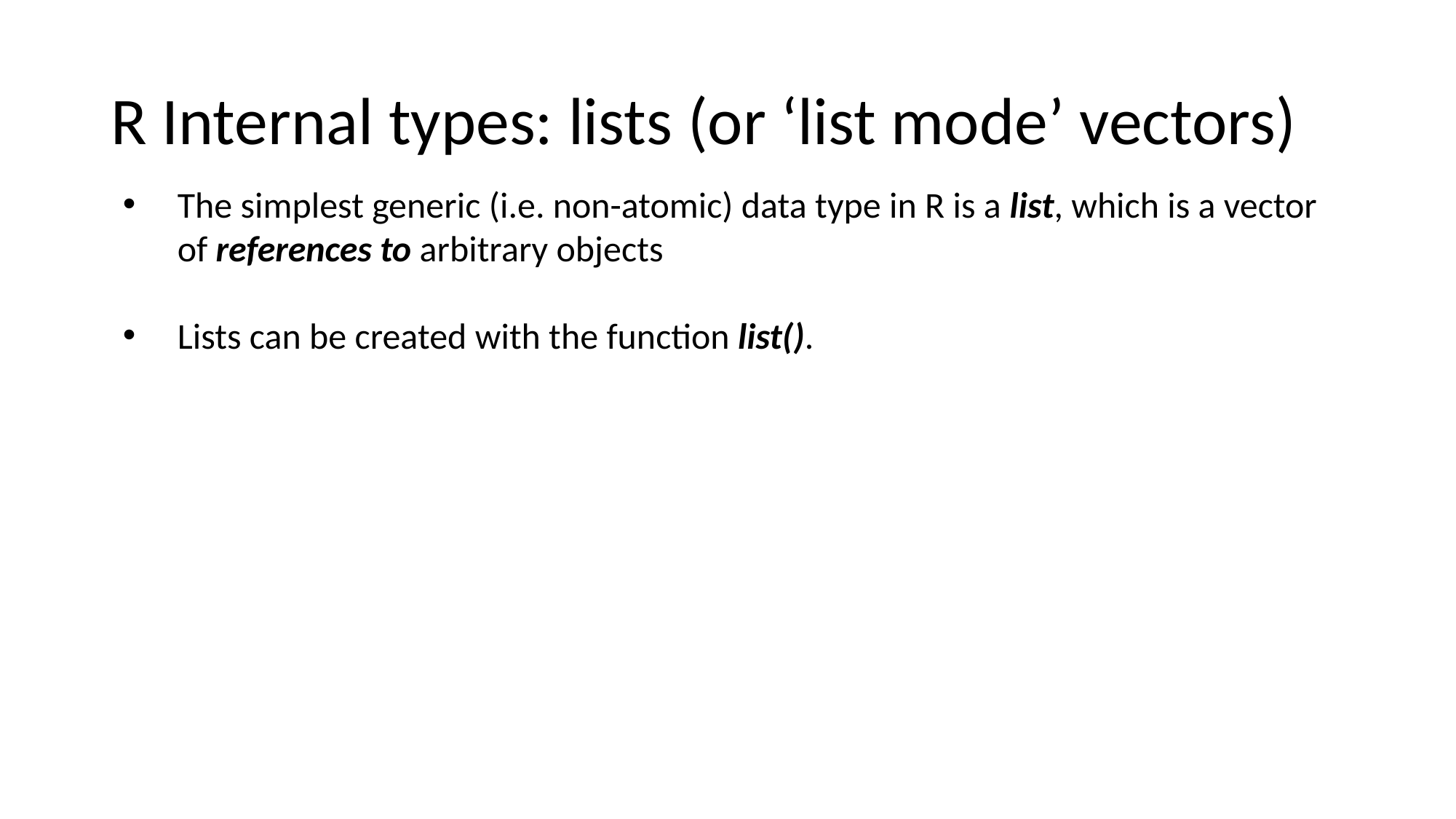

# R Internal types: lists (or ‘list mode’ vectors)
The simplest generic (i.e. non-atomic) data type in R is a list, which is a vector of references to arbitrary objects

Lists can be created with the function list().